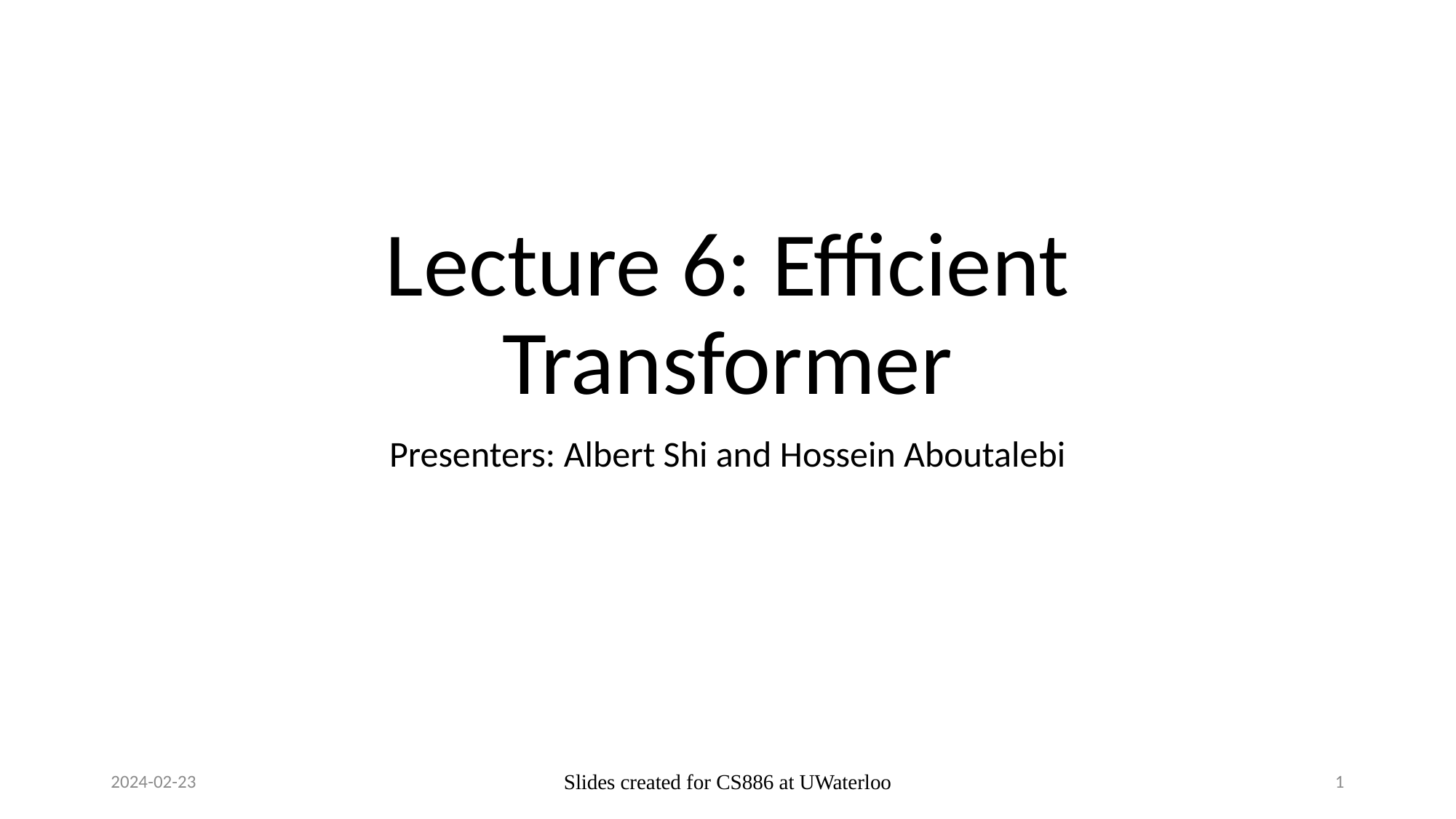

# Lecture 6: Efficient Transformer
Presenters: Albert Shi and Hossein Aboutalebi
2024-02-23
Slides created for CS886 at UWaterloo
1